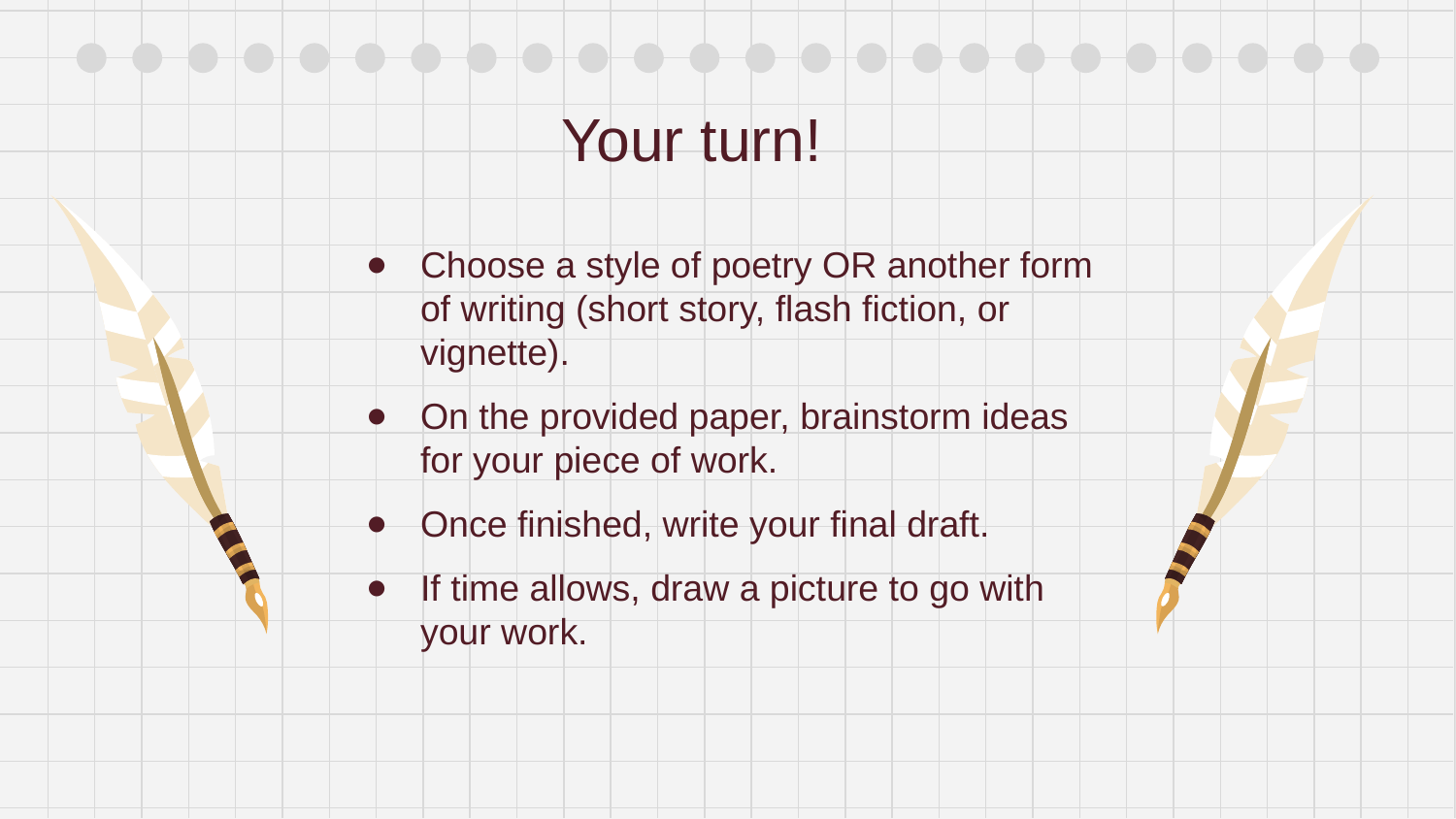

# Your turn!

Choose a style of poetry OR another form of writing (short story, flash fiction, or vignette).
On the provided paper, brainstorm ideas for your piece of work.
Once finished, write your final draft.
If time allows, draw a picture to go with your work.